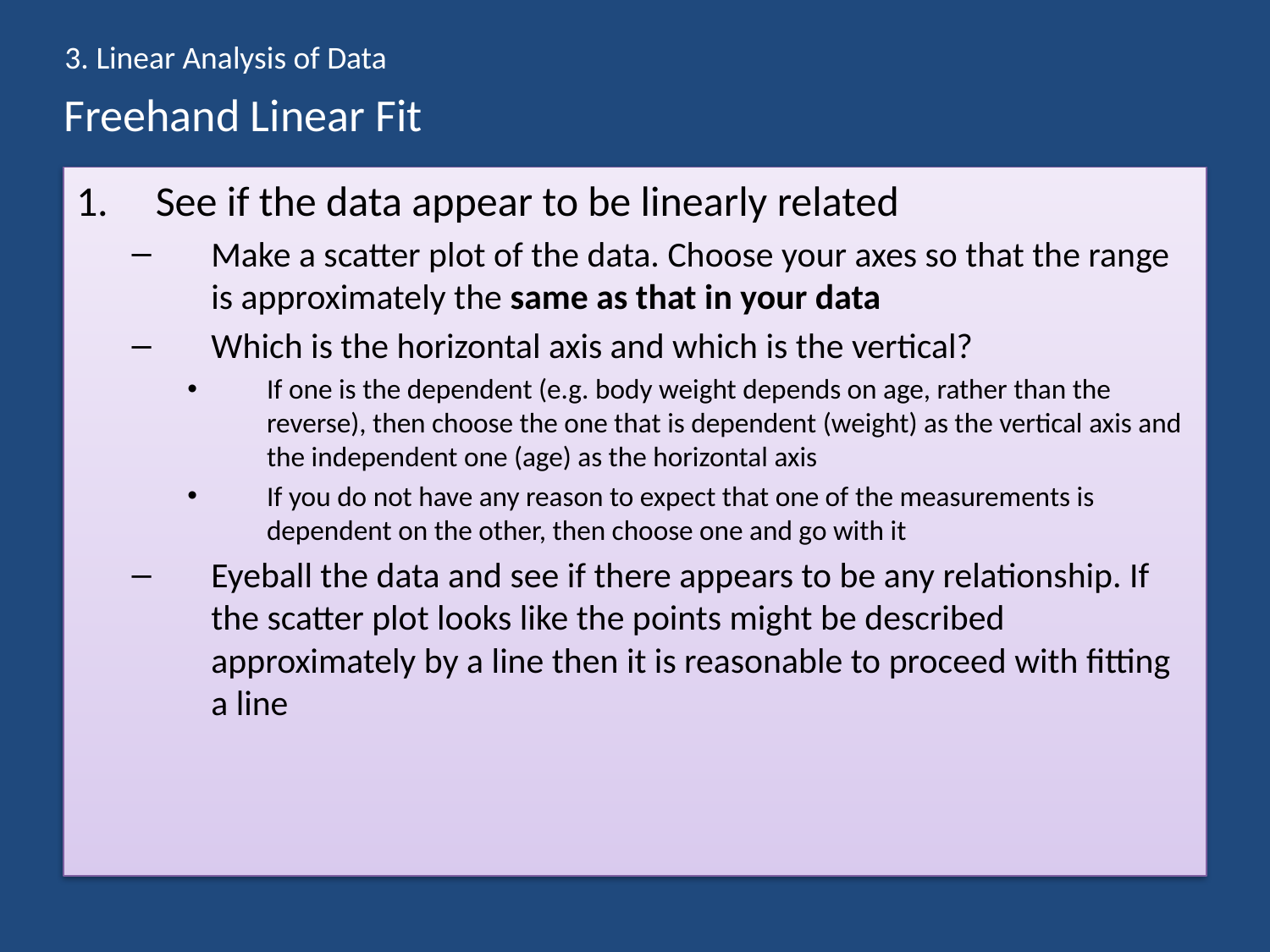

3. Linear Analysis of Data
# Freehand Linear Fit
See if the data appear to be linearly related
Make a scatter plot of the data. Choose your axes so that the range is approximately the same as that in your data
Which is the horizontal axis and which is the vertical?
If one is the dependent (e.g. body weight depends on age, rather than the reverse), then choose the one that is dependent (weight) as the vertical axis and the independent one (age) as the horizontal axis
If you do not have any reason to expect that one of the measurements is dependent on the other, then choose one and go with it
Eyeball the data and see if there appears to be any relationship. If the scatter plot looks like the points might be described approximately by a line then it is reasonable to proceed with fitting a line